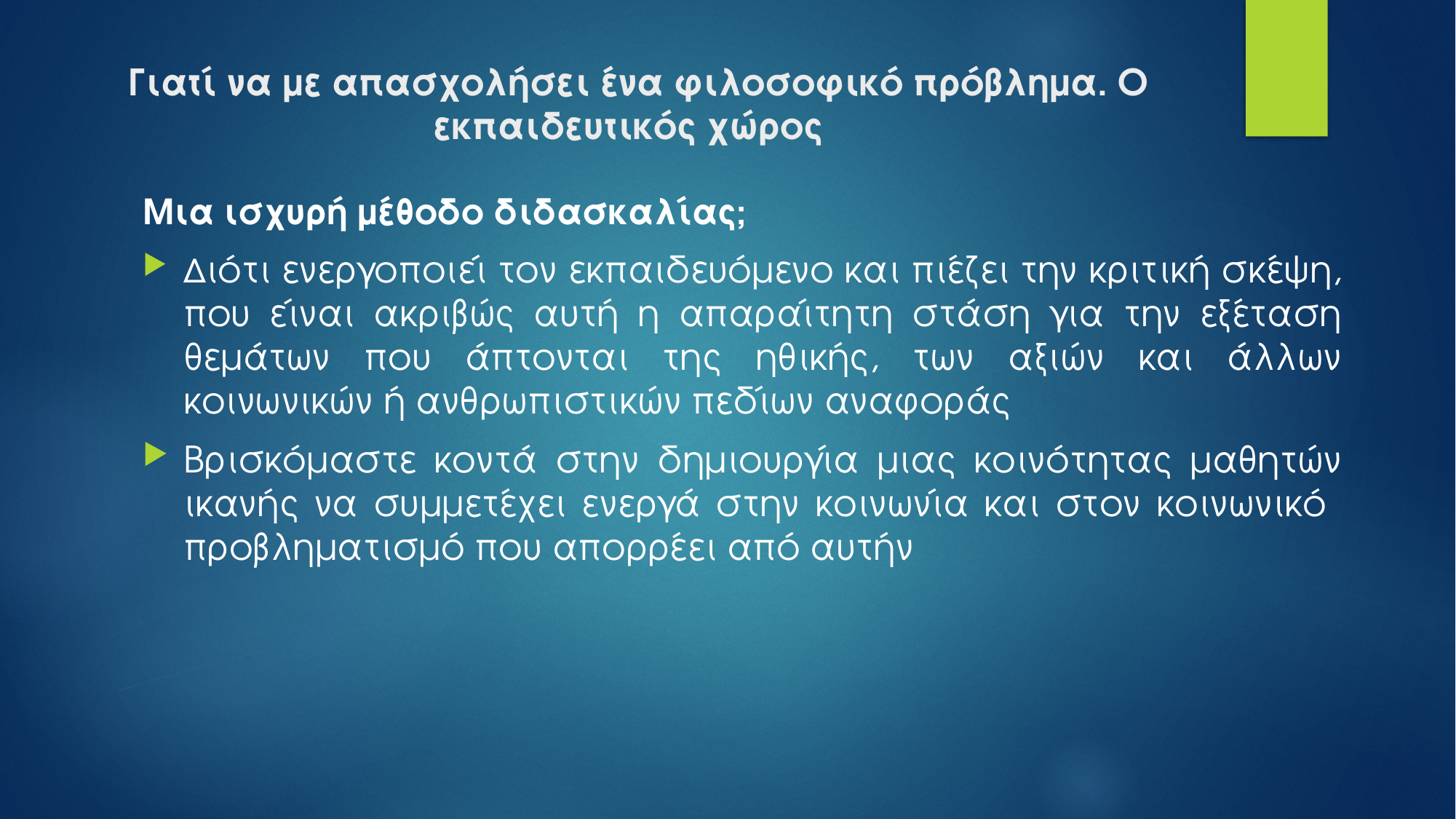

# Γιατί να με απασχολήσει ένα φιλοσοφικό πρόβλημα. Ο εκπαιδευτικός χώρος
Μια ισχυρή μέθοδο διδασκαλίας;
Διότι ενεργοποιεί τον εκπαιδευόμενο και πιέζει την κριτική σκέψη, που είναι ακριβώς αυτή η απαραίτητη στάση για την εξέταση θεμάτων που άπτονται της ηθικής, των αξιών και άλλων κοινωνικών ή ανθρωπιστικών πεδίων αναφοράς
Βρισκόμαστε κοντά στην δημιουργία μιας κοινότητας μαθητών ικανής να συμμετέχει ενεργά στην κοινωνία και στον κοινωνικό  προβληματισμό που απορρέει από αυτήν